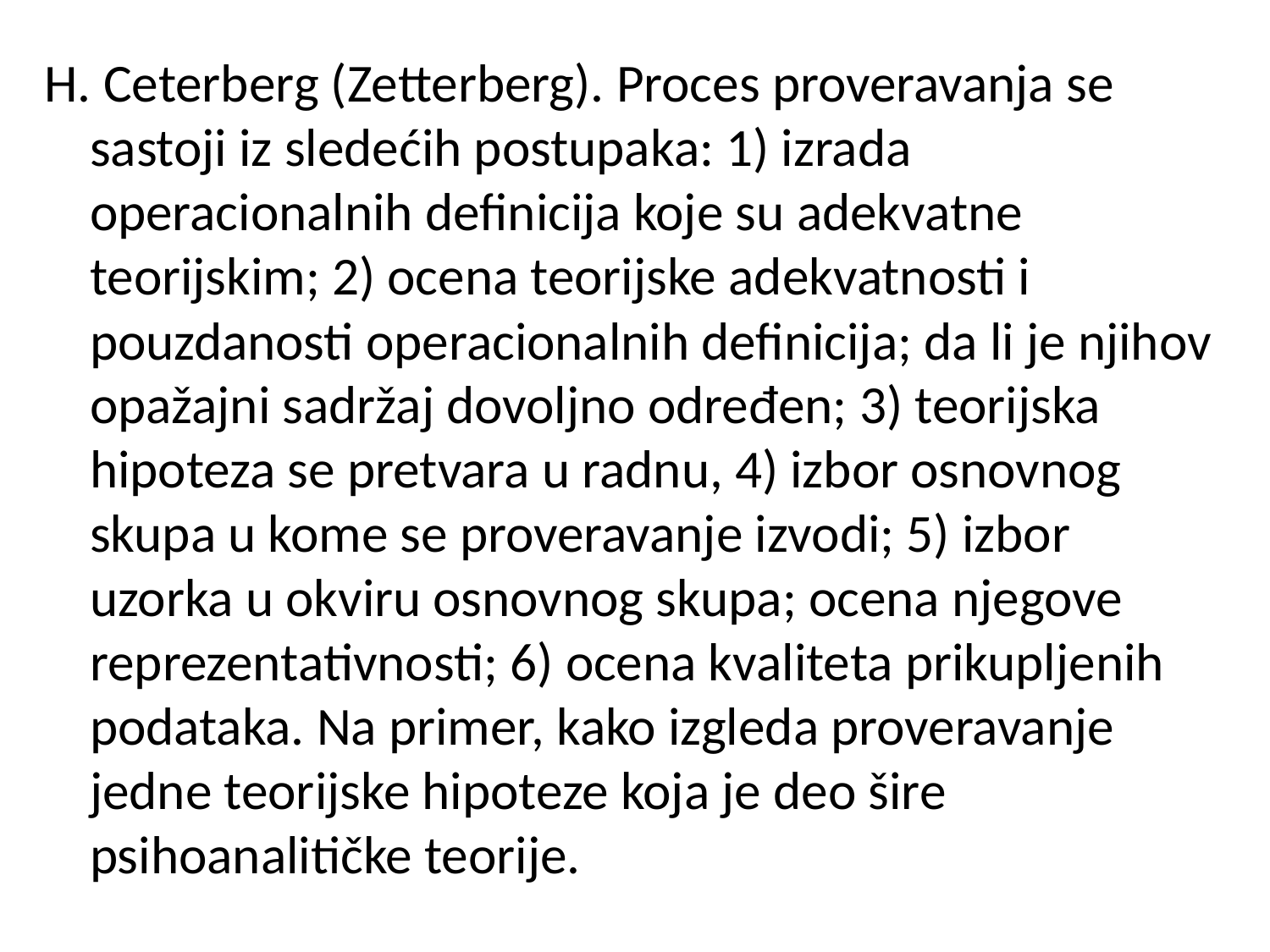

H. Ceterberg (Zetterberg). Proces proveravanja se sastoji iz sledećih postupaka: 1) izrada operacionalnih definicija koje su adekvatne teorijskim; 2) ocena teorijske adekvatnosti i pouzdanosti operacionalnih definicija; da li je njihov opažajni sadržaj dovoljno određen; 3) teorijska hipoteza se pretvara u radnu, 4) izbor osnovnog skupa u kome se proveravanje izvodi; 5) izbor uzorka u okviru osnovnog skupa; ocena njegove reprezentativnosti; 6) ocena kvaliteta prikupljenih podataka. Na primer, kako izgleda proveravanje jedne teorijske hipoteze koja je deo šire psihoanalitičke teorije.